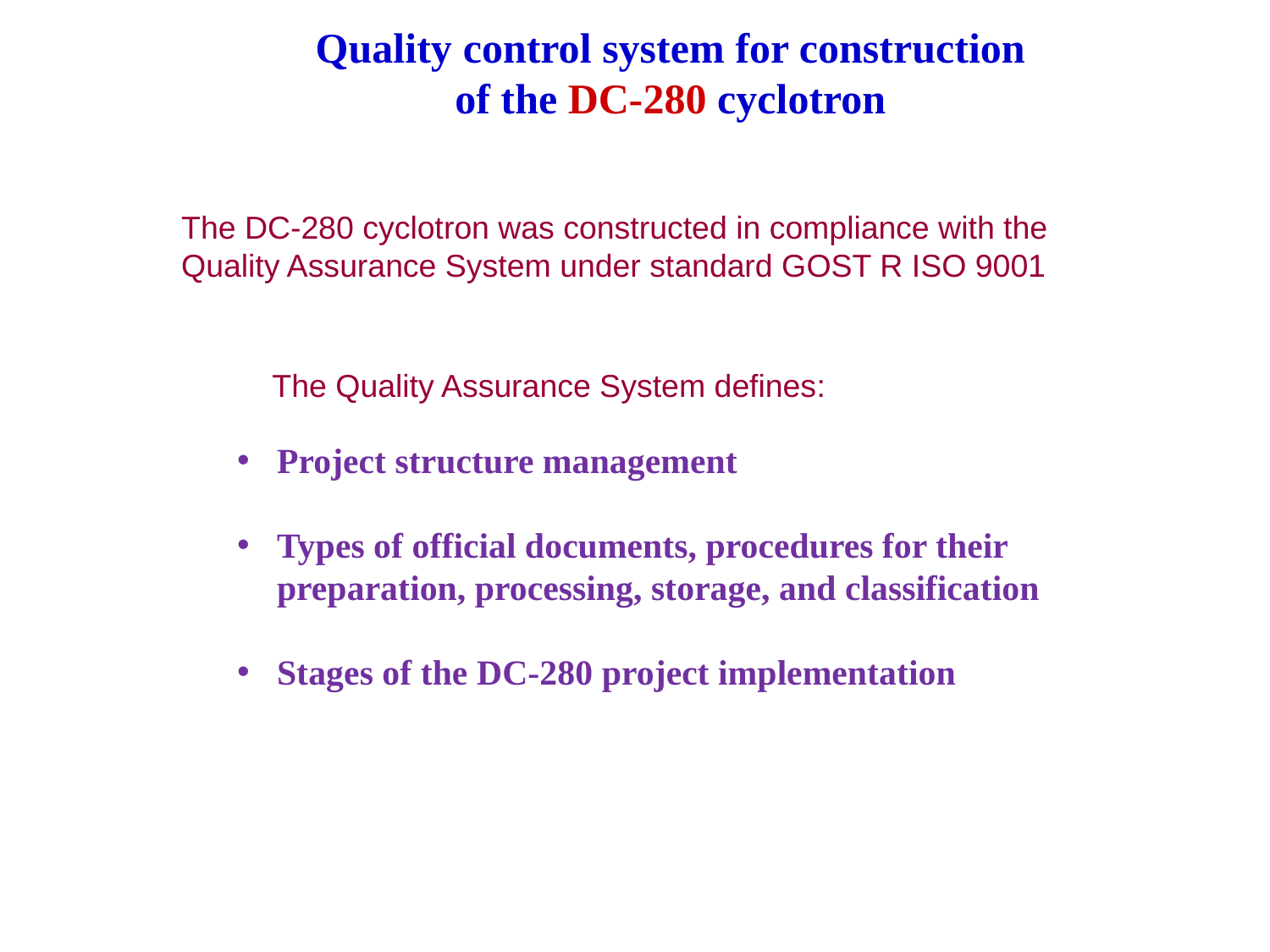

Quality control system for construction of the DC-280 cyclotron
The DC-280 cyclotron was constructed in compliance with the Quality Assurance System under standard GOST R ISO 9001
The Quality Assurance System defines:
Project structure management

Types of official documents, procedures for their preparation, processing, storage, and classification

Stages of the DC-280 project implementation